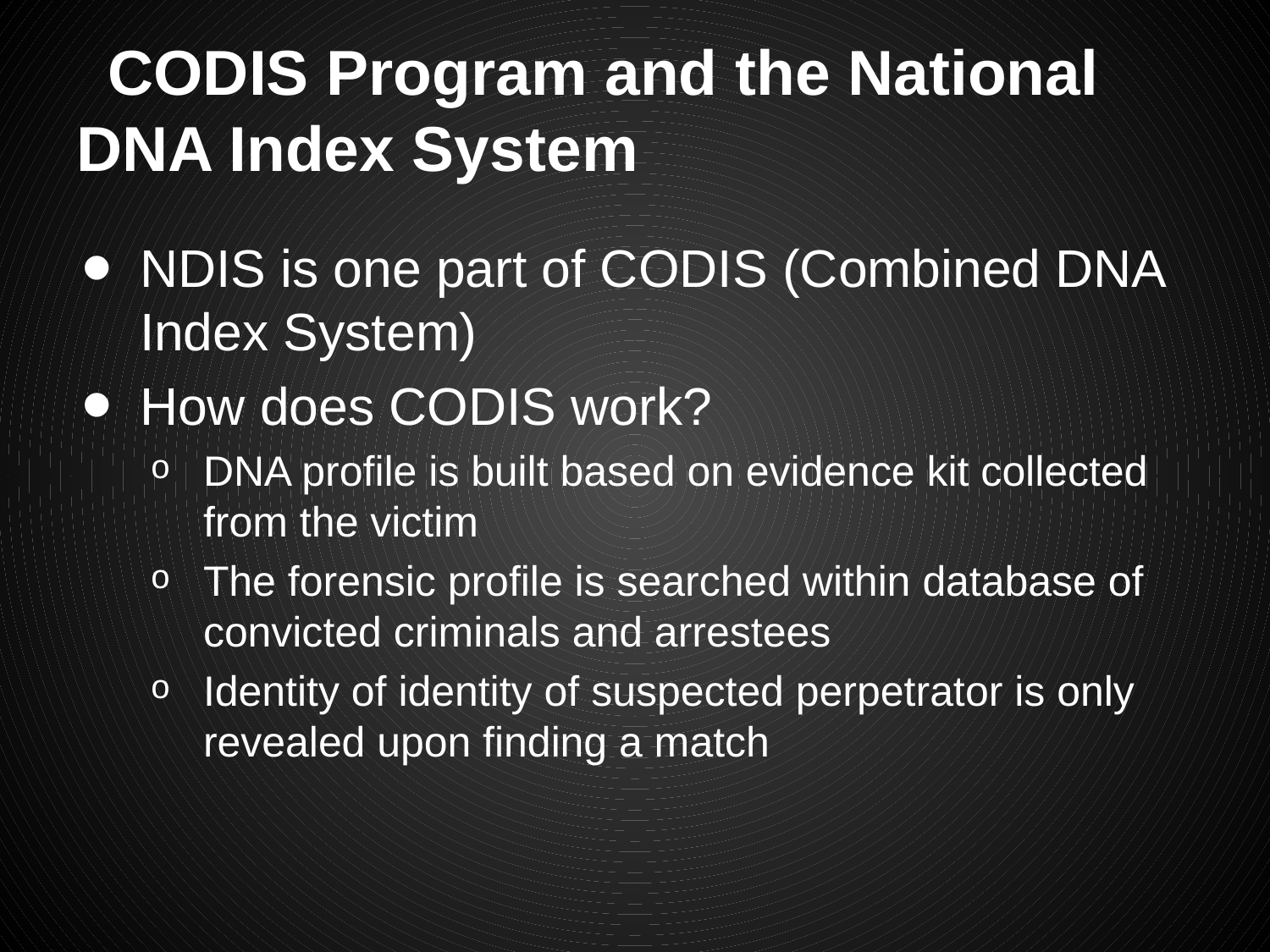

# CODIS Program and the National DNA Index System
NDIS is one part of CODIS (Combined DNA Index System)
How does CODIS work?
DNA profile is built based on evidence kit collected from the victim
The forensic profile is searched within database of convicted criminals and arrestees
Identity of identity of suspected perpetrator is only revealed upon finding a match